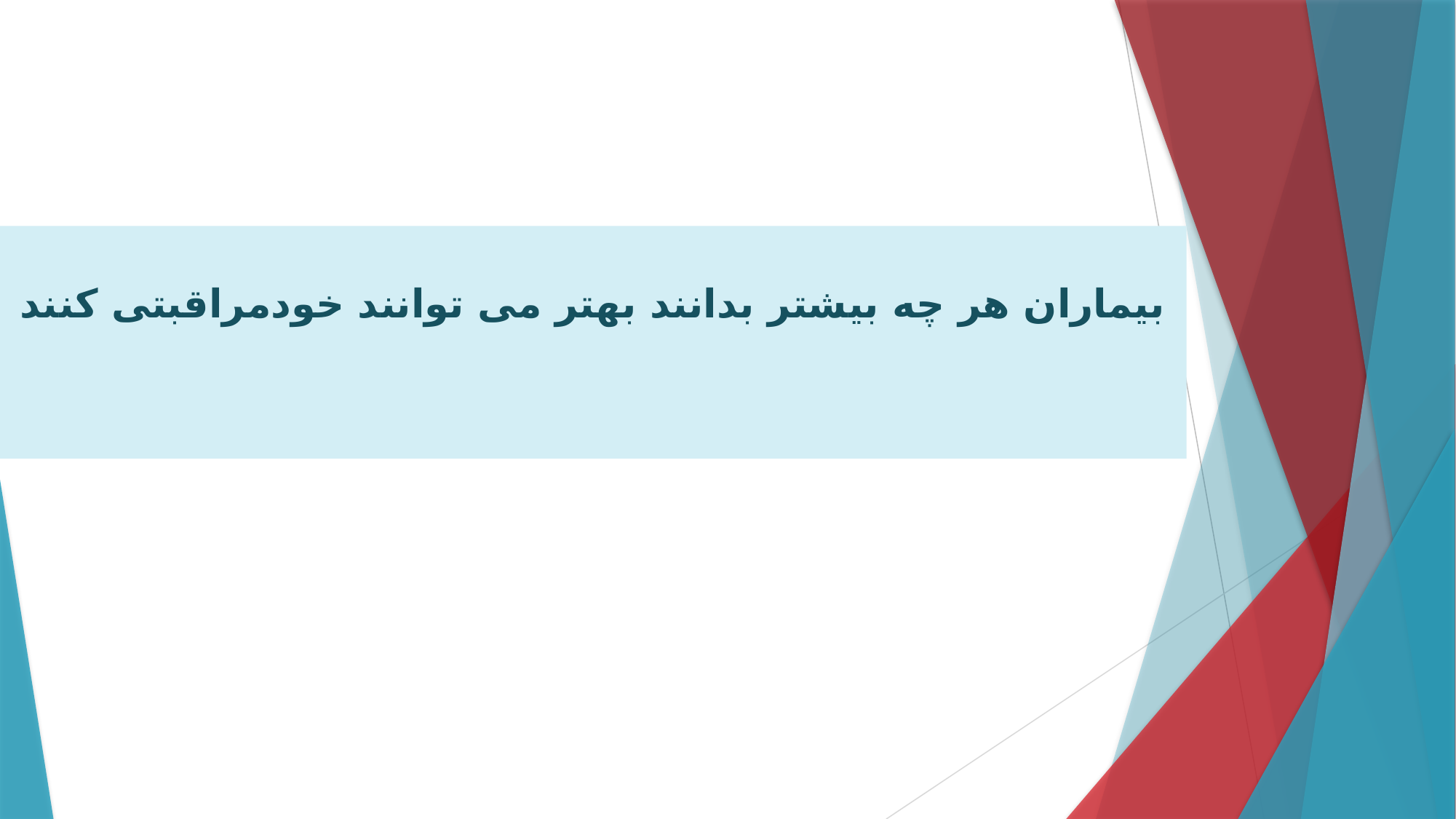

# بیماران هر چه بیشتر بدانند بهتر می توانند خودمراقبتی کنند